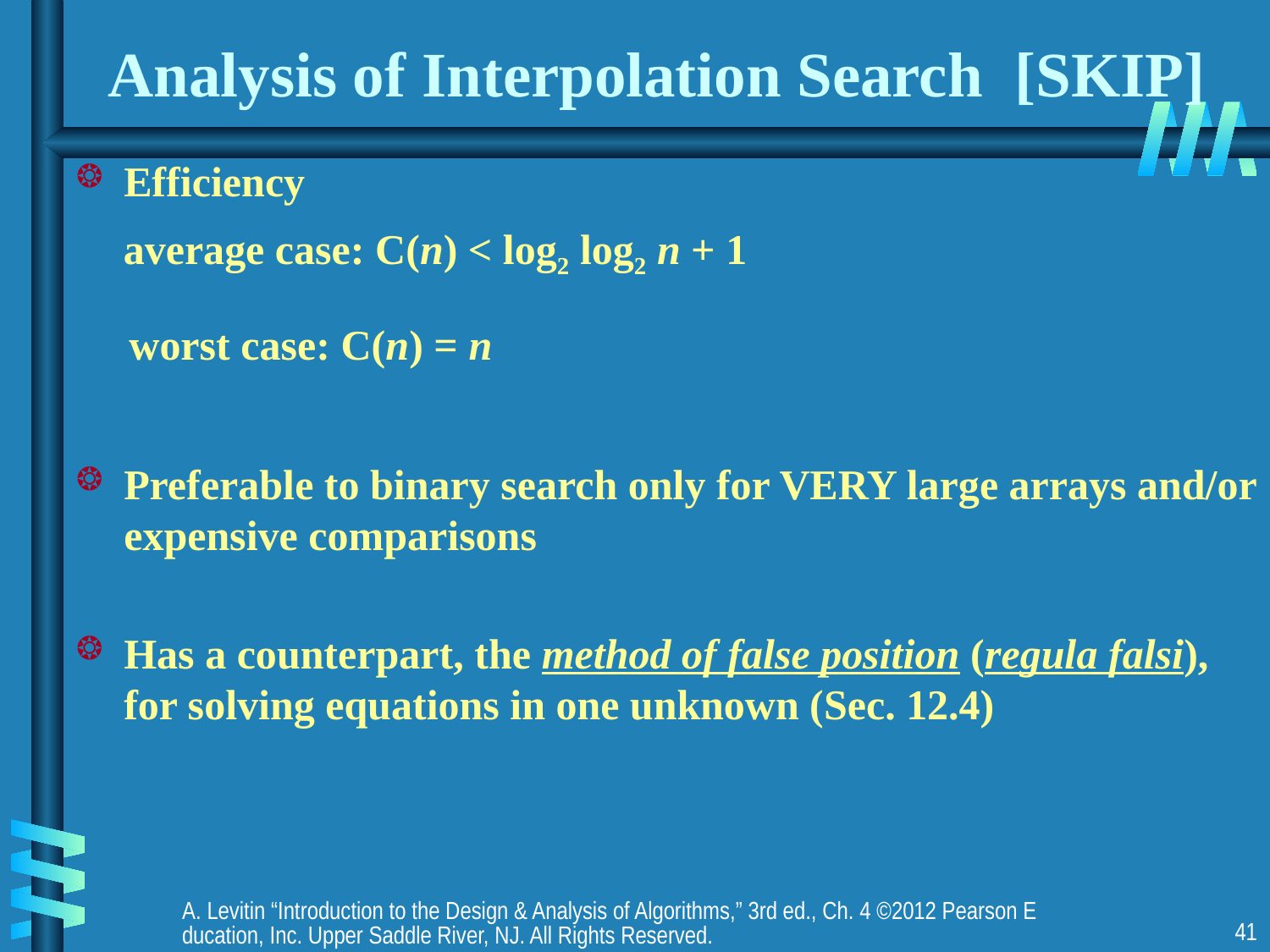

# Analysis of Interpolation Search  [SKIP]
Efficiency
      average case: C(n) < log2 log2 n + 1
     worst case: C(n) = n
Preferable to binary search only for VERY large arrays and/or expensive comparisons
Has a counterpart, the method of false position (regula falsi), for solving equations in one unknown (Sec. 12.4)

A. Levitin “Introduction to the Design & Analysis of Algorithms,” 3rd ed., Ch. 4 ©2012 Pearson Education, Inc. Upper Saddle River, NJ. All Rights Reserved.
41